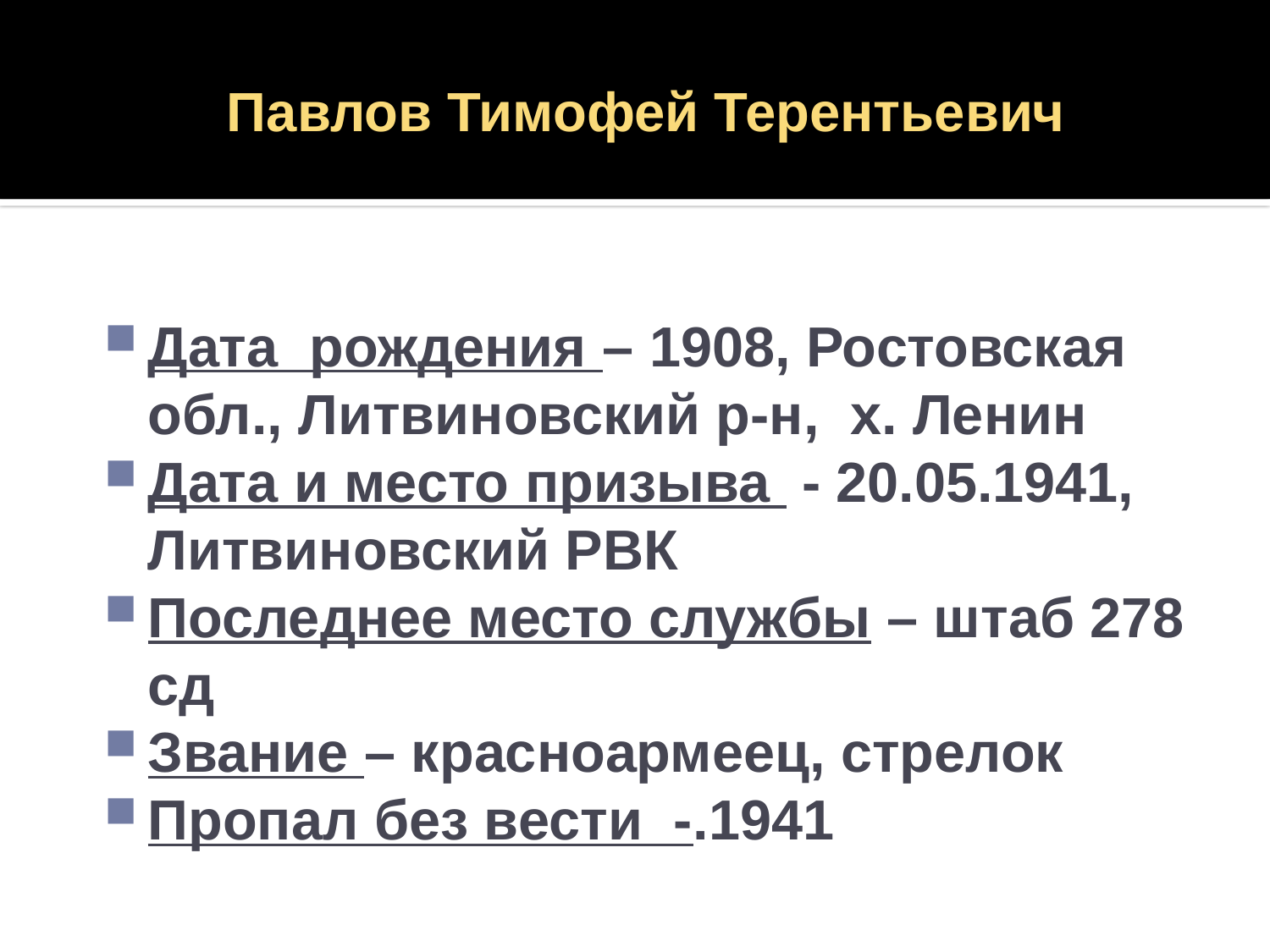

# Павлов Тимофей Терентьевич
Дата  рождения – 1908, Ростовская обл., Литвиновский р-н,  х. Ленин
Дата и место призыва  - 20.05.1941, Литвиновский РВК
Последнее место службы – штаб 278 сд
Звание – красноармеец, стрелок
Пропал без вести  -.1941